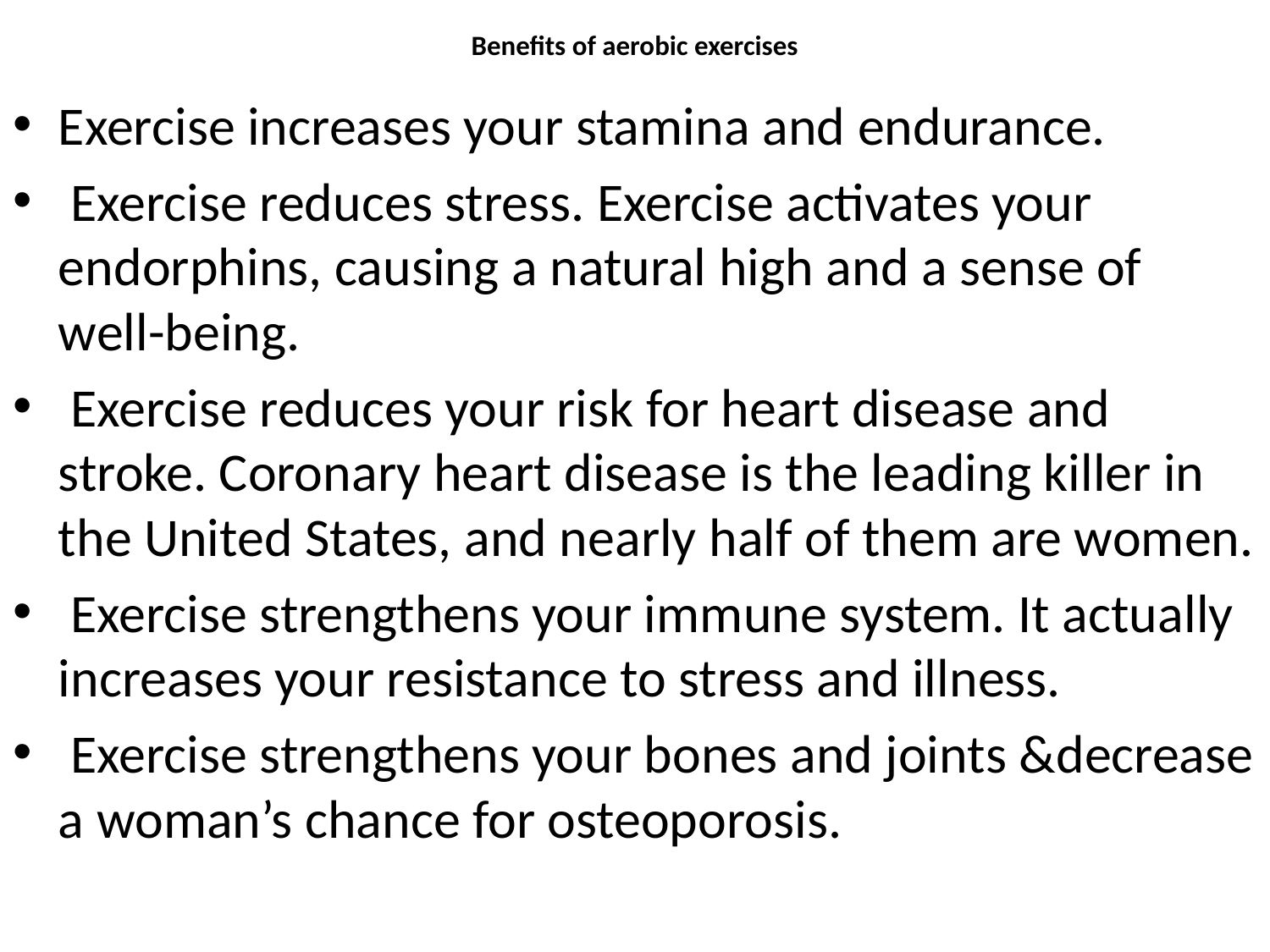

# Benefits of aerobic exercises
Exercise increases your stamina and endurance.
 Exercise reduces stress. Exercise activates your endorphins, causing a natural high and a sense of well-being.
 Exercise reduces your risk for heart disease and stroke. Coronary heart disease is the leading killer in the United States, and nearly half of them are women.
 Exercise strengthens your immune system. It actually increases your resistance to stress and illness.
 Exercise strengthens your bones and joints &decrease a woman’s chance for osteoporosis.